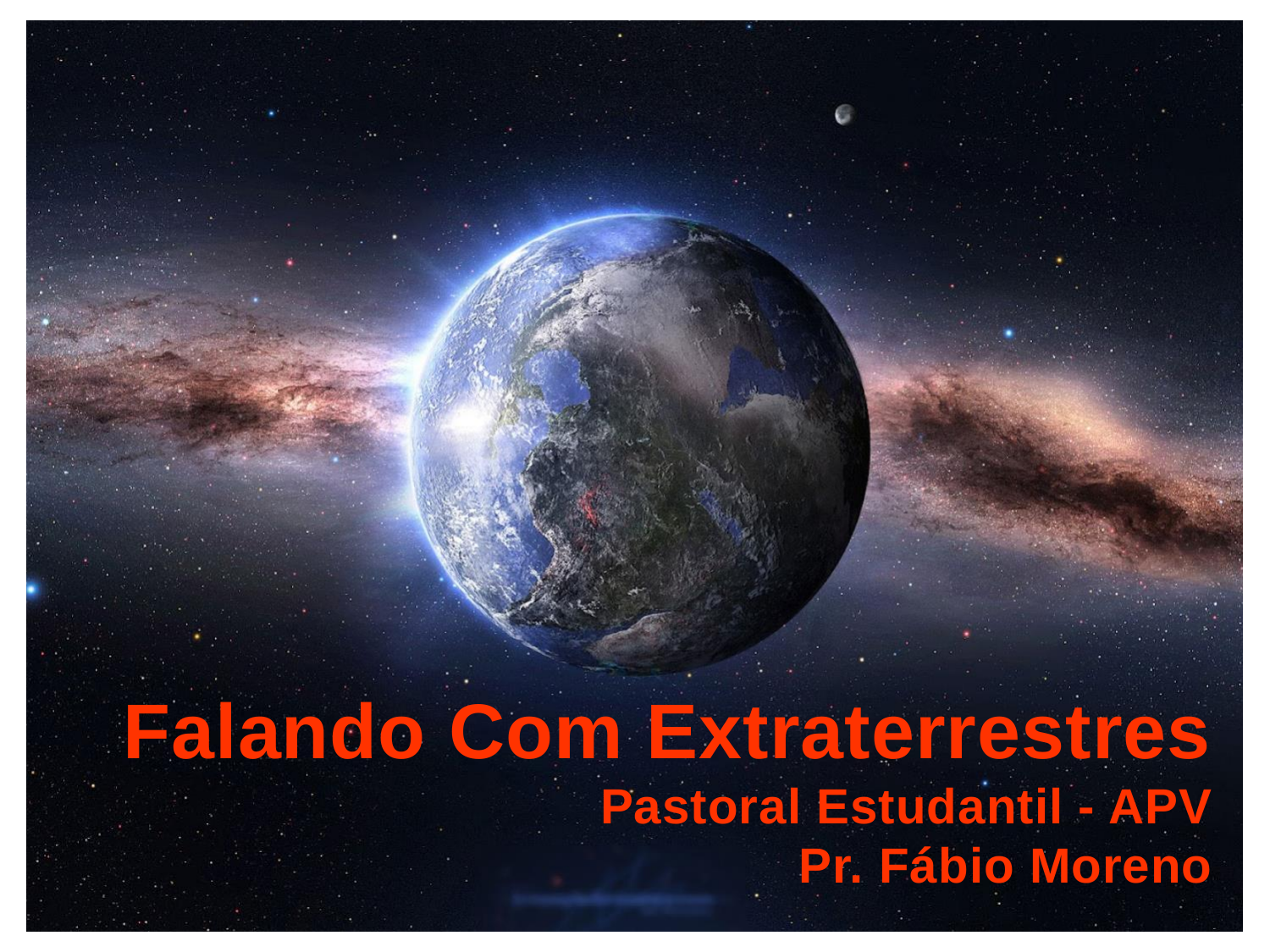

Falando Com Extraterrestres
Pastoral Estudantil - APV
Pr. Fábio Moreno